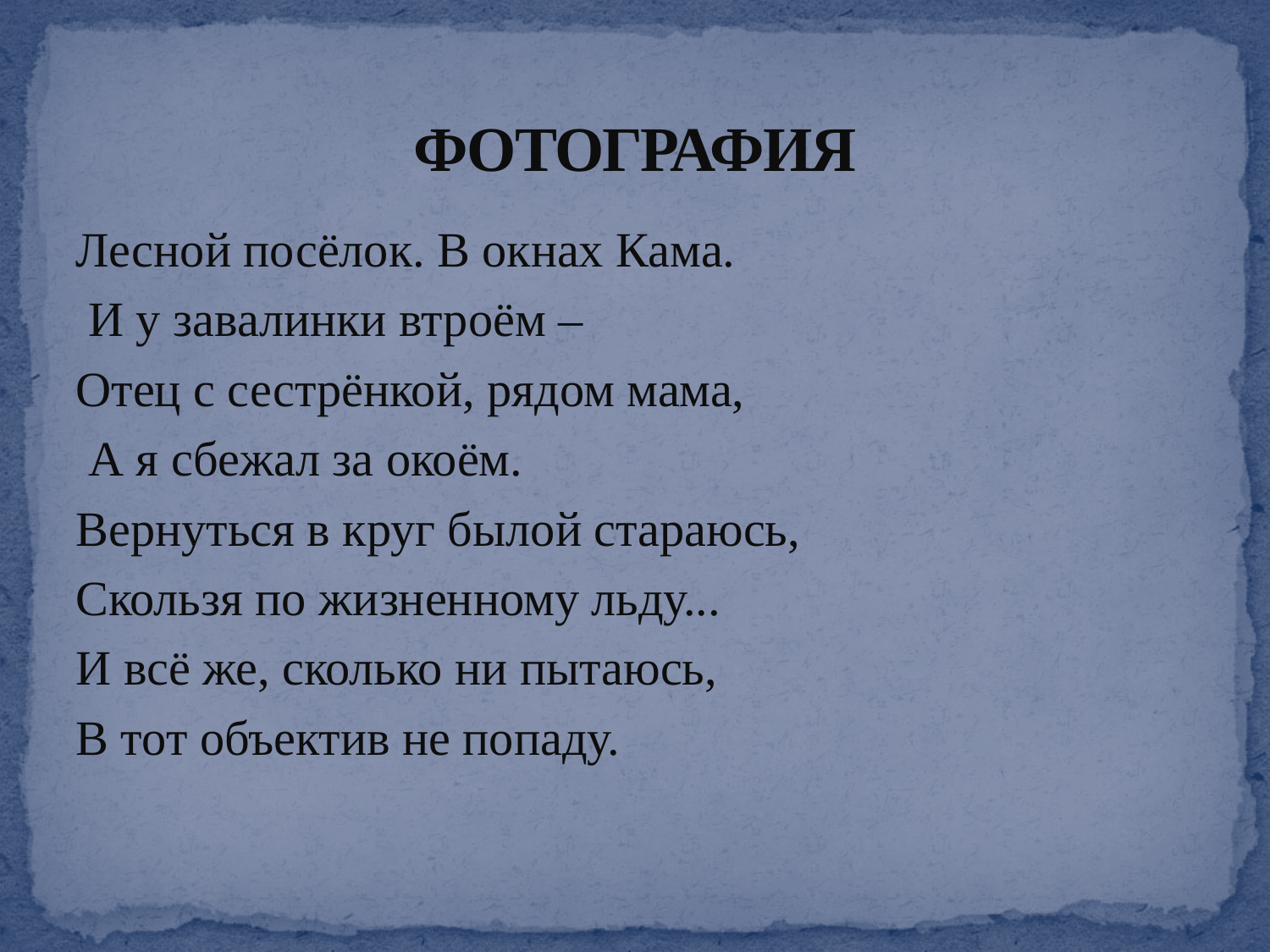

# ФОТОГРАФИЯ
Лесной посёлок. В окнах Кама.
 И у завалинки втроём –
Отец с сестрёнкой, рядом мама,
 А я сбежал за окоём.
Вернуться в круг былой стараюсь,
Скользя по жизненному льду...
И всё же, сколько ни пытаюсь,
В тот объектив не попаду.